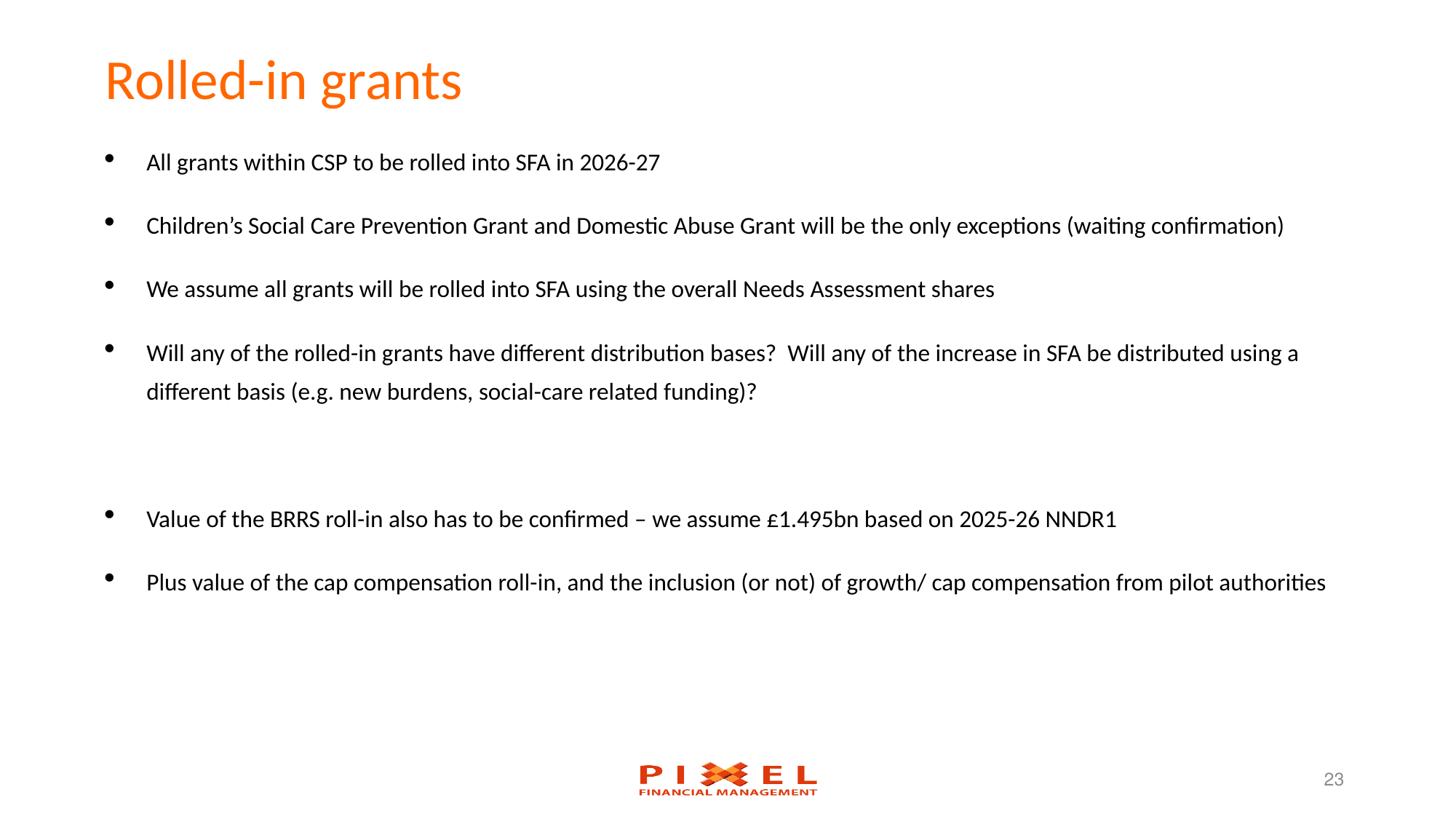

# Rolled-in grants
All grants within CSP to be rolled into SFA in 2026-27
Children’s Social Care Prevention Grant and Domestic Abuse Grant will be the only exceptions (waiting confirmation)
We assume all grants will be rolled into SFA using the overall Needs Assessment shares
Will any of the rolled-in grants have different distribution bases?  Will any of the increase in SFA be distributed using a different basis (e.g. new burdens, social-care related funding)?

Value of the BRRS roll-in also has to be confirmed – we assume £1.495bn based on 2025-26 NNDR1
Plus value of the cap compensation roll-in, and the inclusion (or not) of growth/ cap compensation from pilot authorities

23